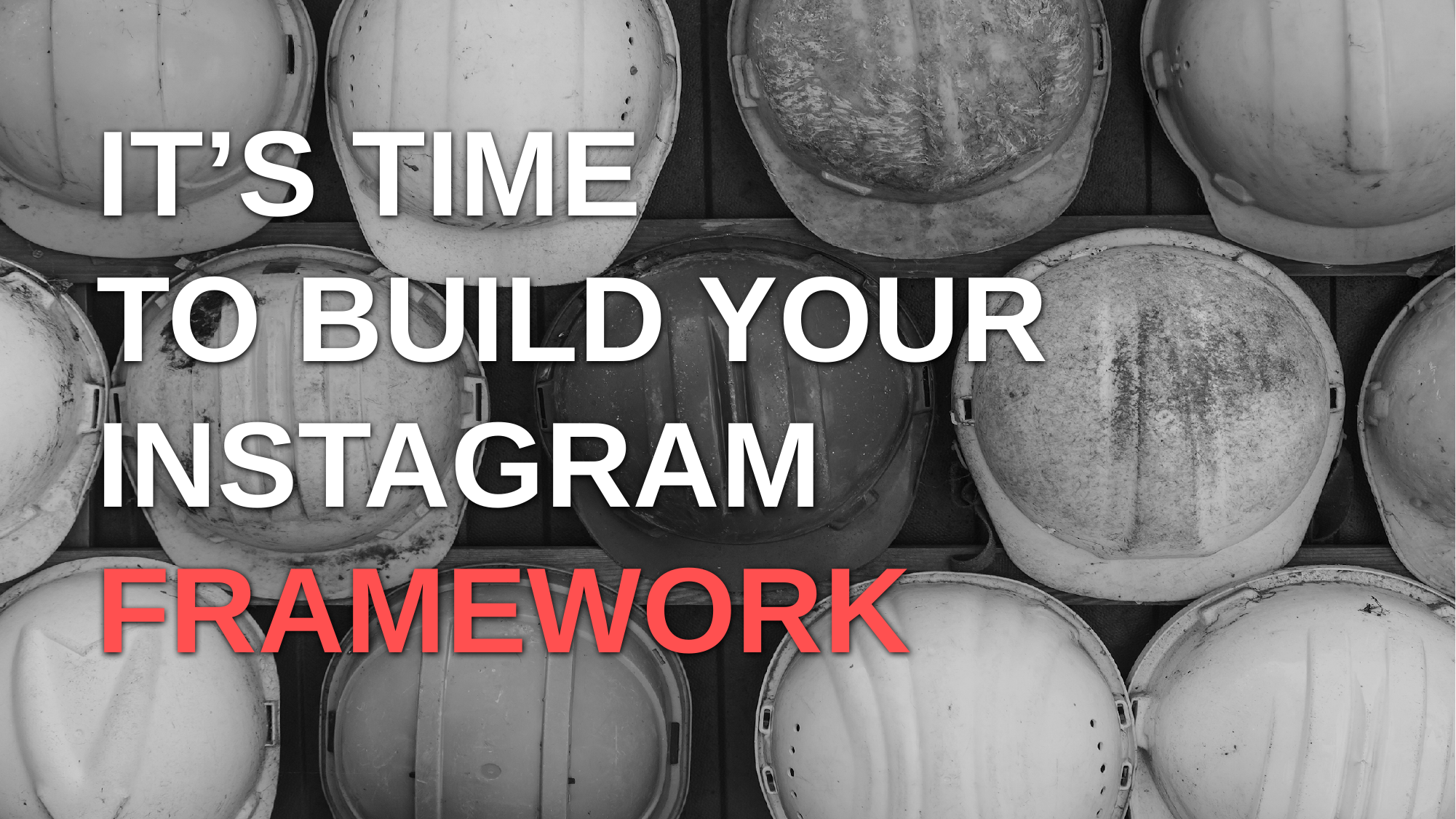

IT’S TIME
TO BUILD YOUR INSTAGRAM FRAMEWORK